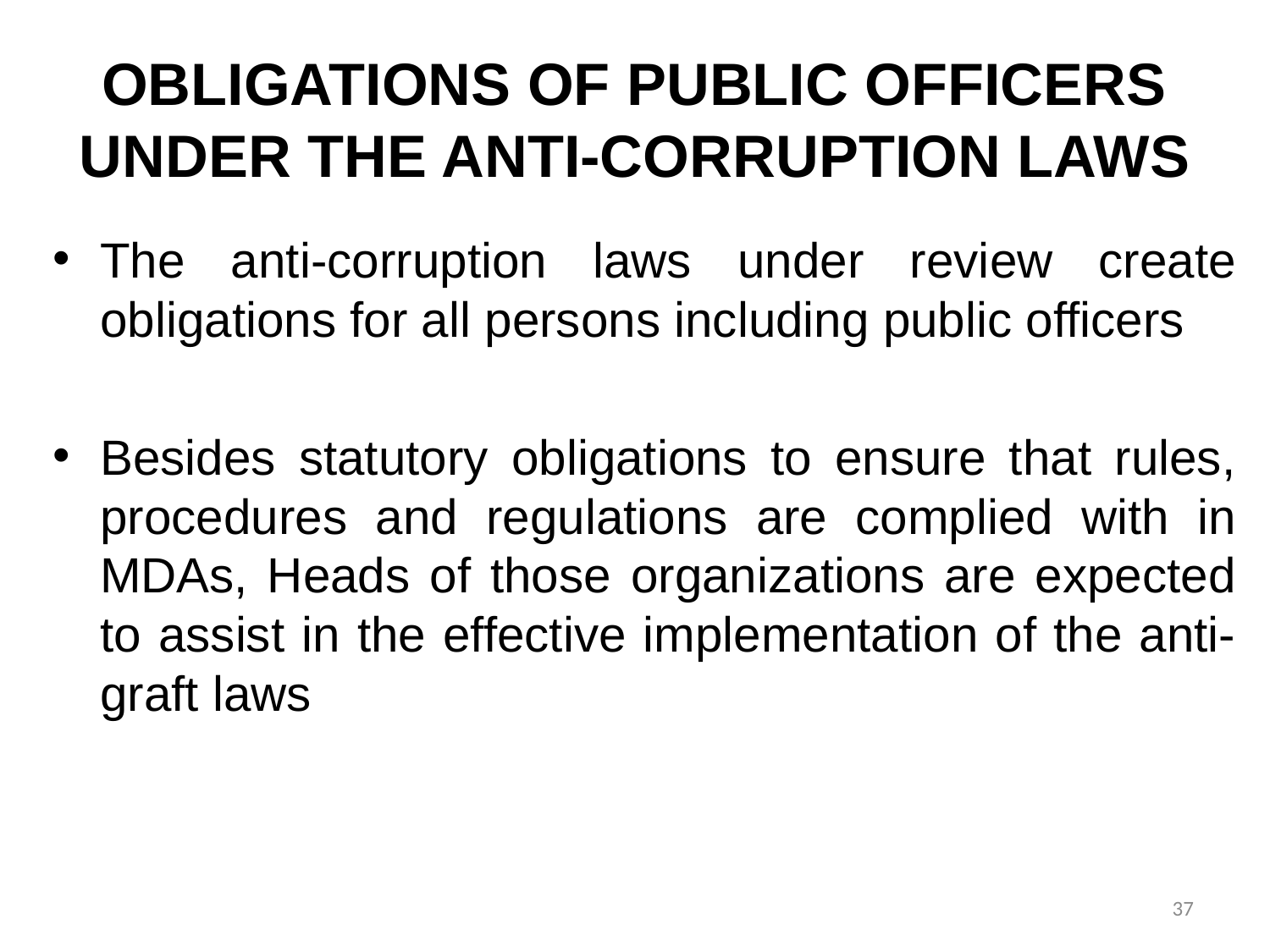

# OBLIGATIONS OF PUBLIC OFFICERS UNDER THE ANTI-CORRUPTION LAWS
The anti-corruption laws under review create obligations for all persons including public officers

Besides statutory obligations to ensure that rules, procedures and regulations are complied with in MDAs, Heads of those organizations are expected to assist in the effective implementation of the anti-graft laws

37